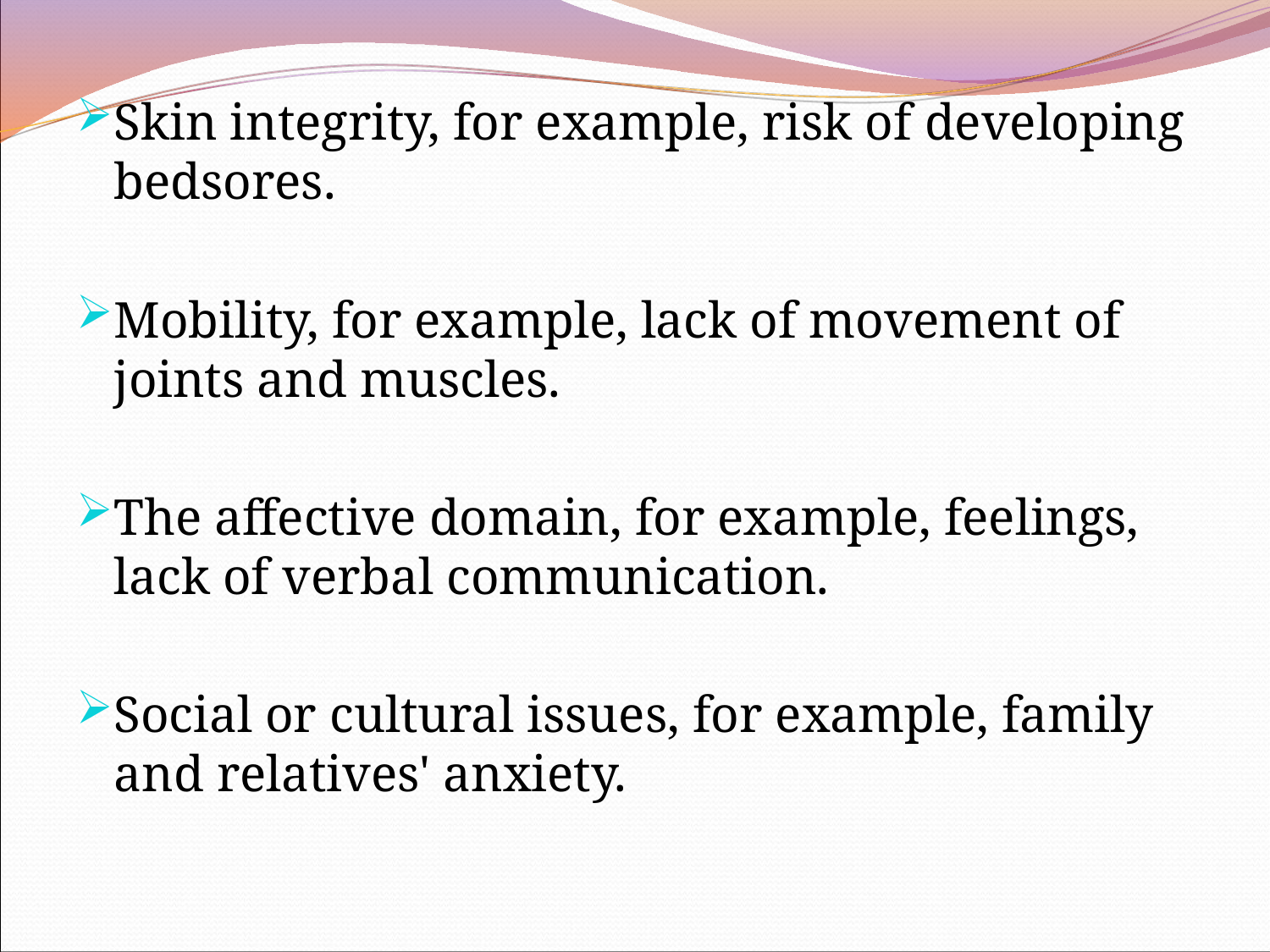

Skin integrity, for example, risk of developing bedsores.

Mobility, for example, lack of movement of joints and muscles.

The affective domain, for example, feelings, lack of verbal communication.

Social or cultural issues, for example, family and relatives' anxiety.